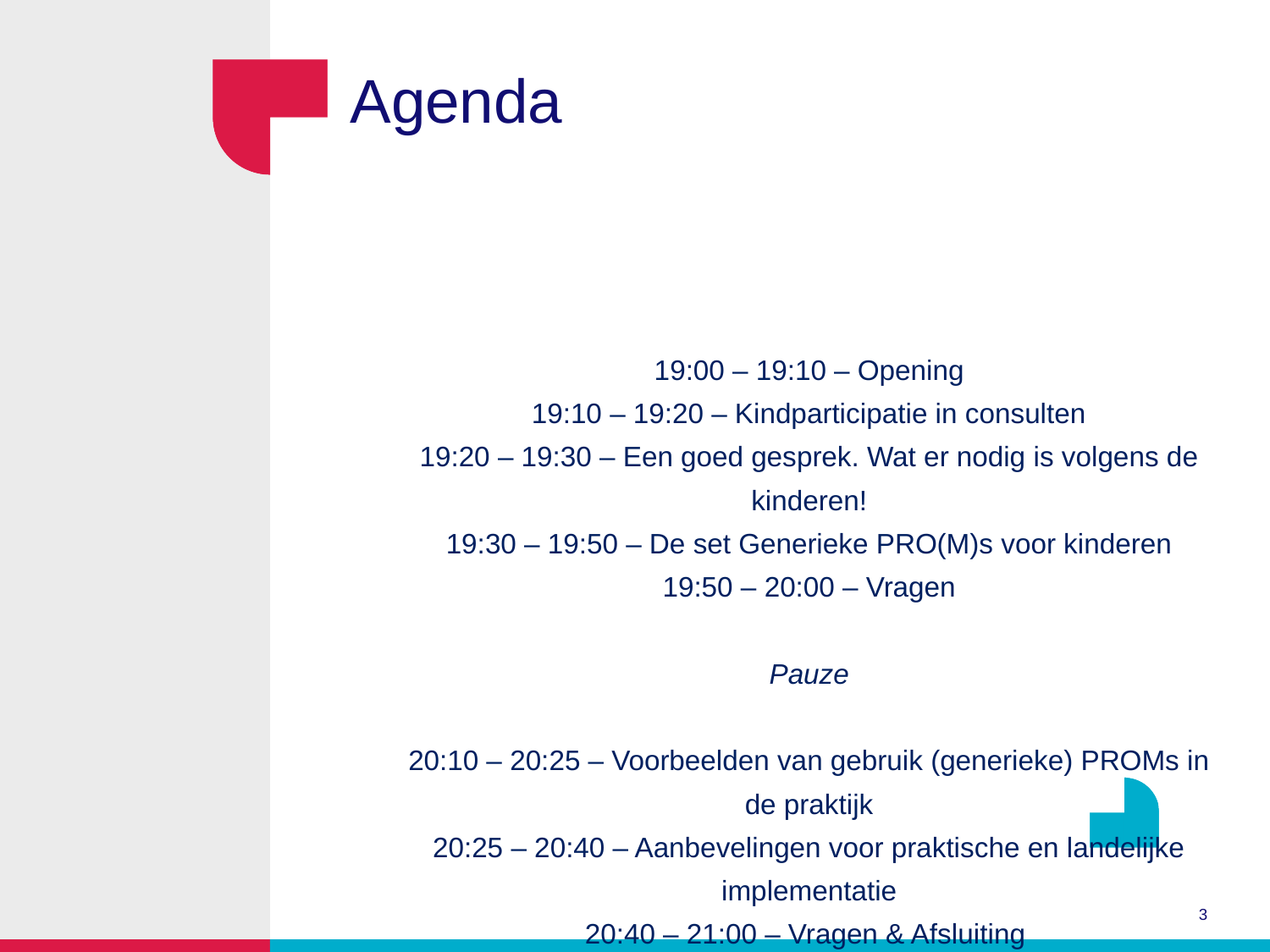

Agenda
#
19:00 – 19:10 – Opening​
19:10 – 19:20 – Kindparticipatie in consulten
19:20 – 19:30 – Een goed gesprek. Wat er nodig is volgens de kinderen!
19:30 – 19:50 – De set Generieke PRO(M)s voor kinderen
19:50 – 20:00 – Vragen

Pauze

20:10 – 20:25 – Voorbeelden van gebruik (generieke) PROMs in de praktijk
20:25 – 20:40 – Aanbevelingen voor praktische en landelijke implementatie
20:40 – 21:00 – Vragen & Afsluiting
​
3